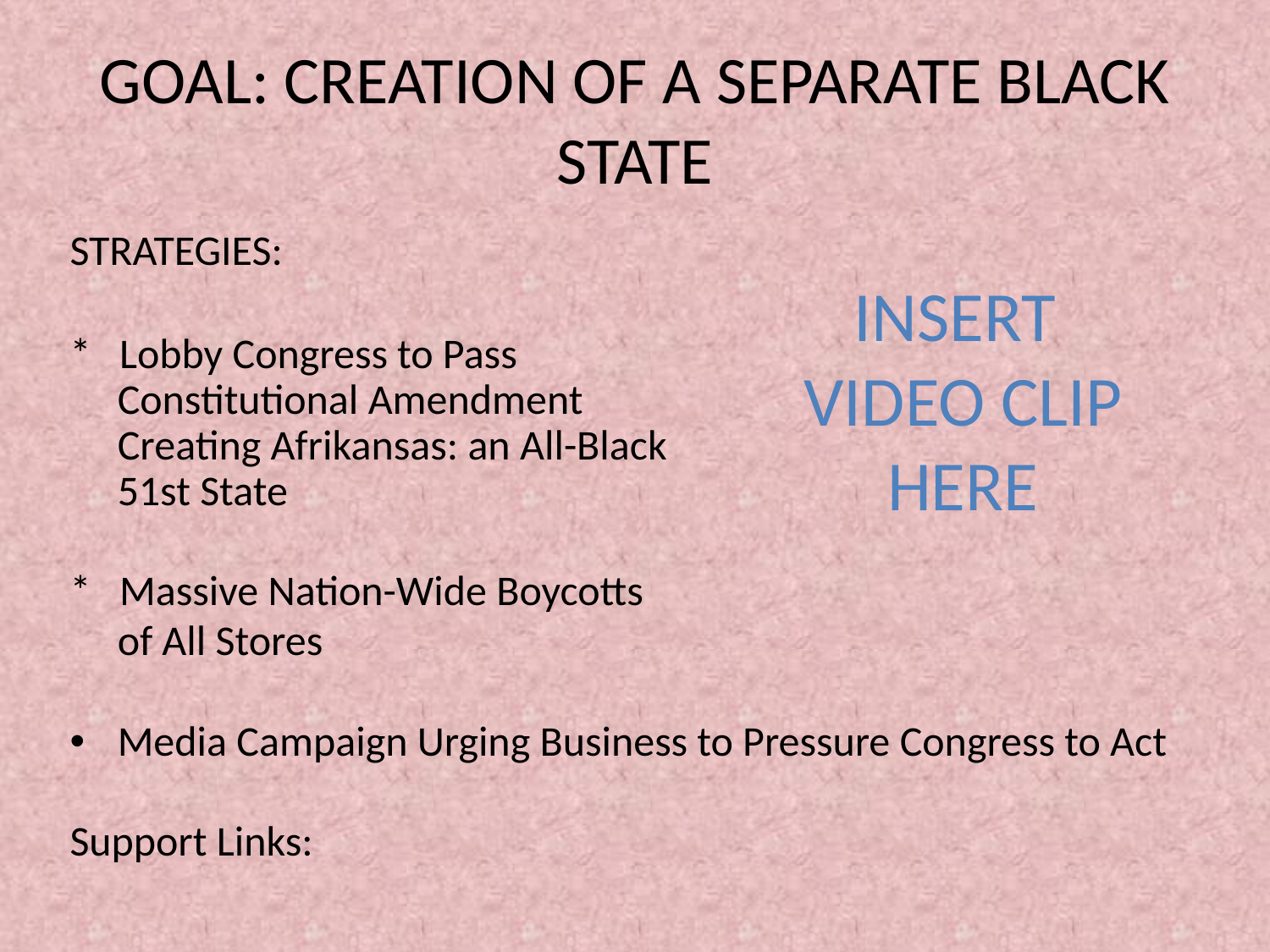

# GOAL: CREATION OF A SEPARATE BLACK STATE
STRATEGIES:

*   Lobby Congress to Pass
     Constitutional Amendment
     Creating Afrikansas: an All-Black
     51st State

*   Massive Nation-Wide Boycotts
     of All Stores

Media Campaign Urging Business to Pressure Congress to Act

Support Links:
INSERT
VIDEO CLIP
HERE